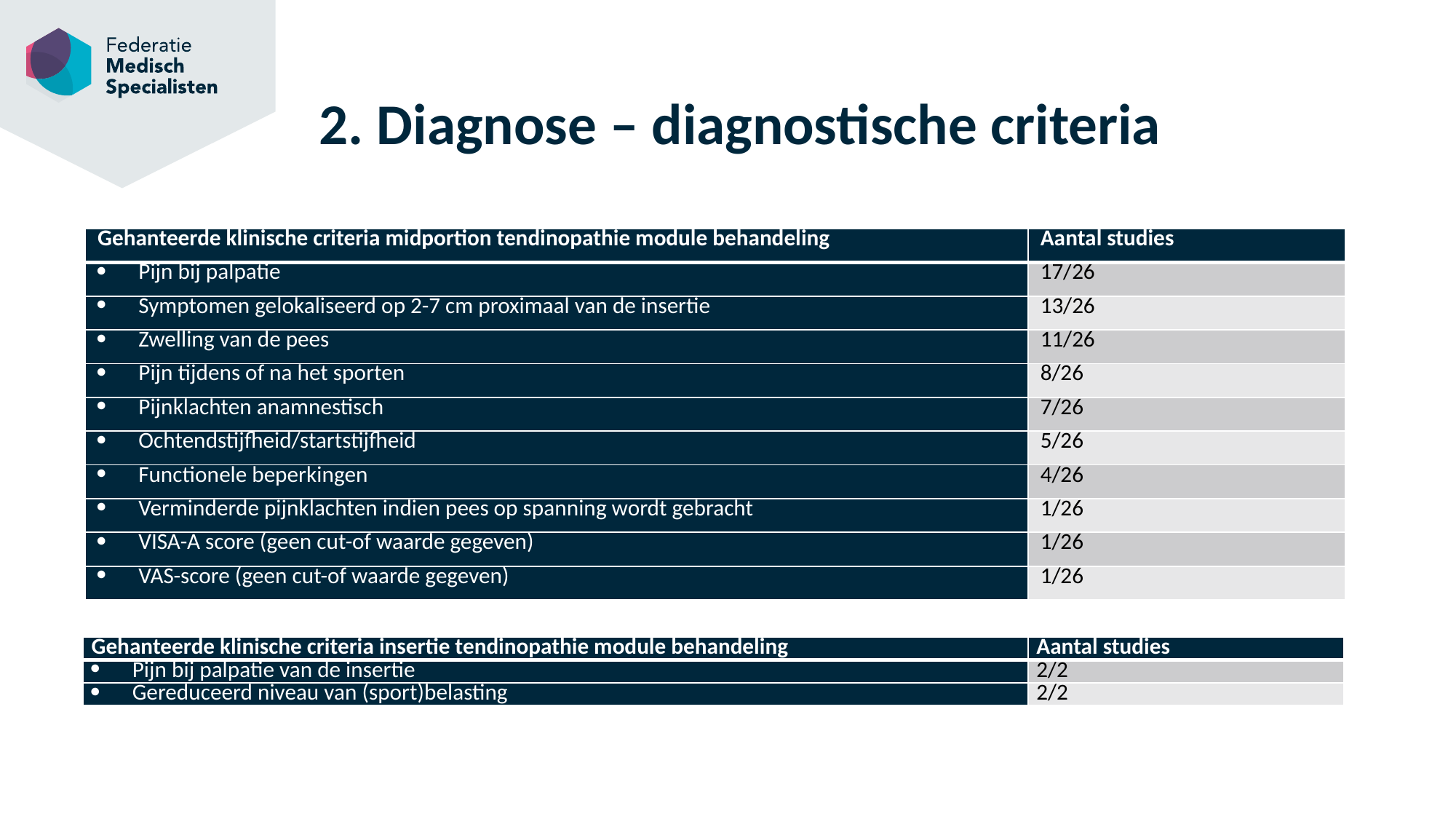

# 2. Diagnose – diagnostische criteria

| Gehanteerde klinische criteria midportion tendinopathie module behandeling | Aantal studies |
| --- | --- |
| Pijn bij palpatie | 17/26 |
| Symptomen gelokaliseerd op 2-7 cm proximaal van de insertie | 13/26 |
| Zwelling van de pees | 11/26 |
| Pijn tijdens of na het sporten | 8/26 |
| Pijnklachten anamnestisch | 7/26 |
| Ochtendstijfheid/startstijfheid | 5/26 |
| Functionele beperkingen | 4/26 |
| Verminderde pijnklachten indien pees op spanning wordt gebracht | 1/26 |
| VISA-A score (geen cut-of waarde gegeven) | 1/26 |
| VAS-score (geen cut-of waarde gegeven) | 1/26 |
| Gehanteerde klinische criteria insertie tendinopathie module behandeling | Aantal studies |
| --- | --- |
| Pijn bij palpatie van de insertie | 2/2 |
| Gereduceerd niveau van (sport)belasting | 2/2 |